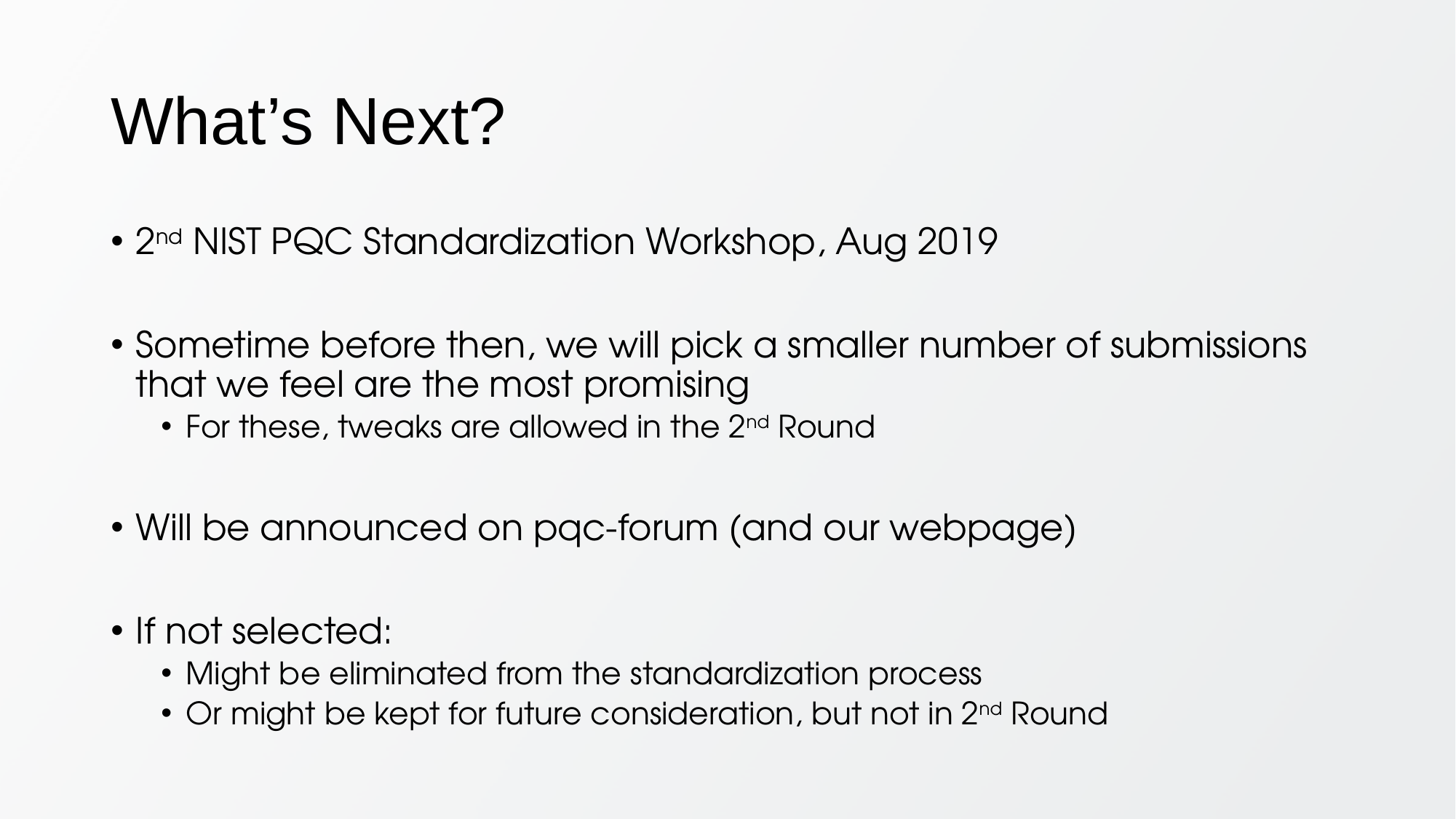

# What’s Next?
2nd NIST PQC Standardization Workshop, Aug 2019

Sometime before then, we will pick a smaller number of submissions that we feel are the most promising
For these, tweaks are allowed in the 2nd Round

Will be announced on pqc-forum (and our webpage)

If not selected:
Might be eliminated from the standardization process
Or might be kept for future consideration, but not in 2nd Round